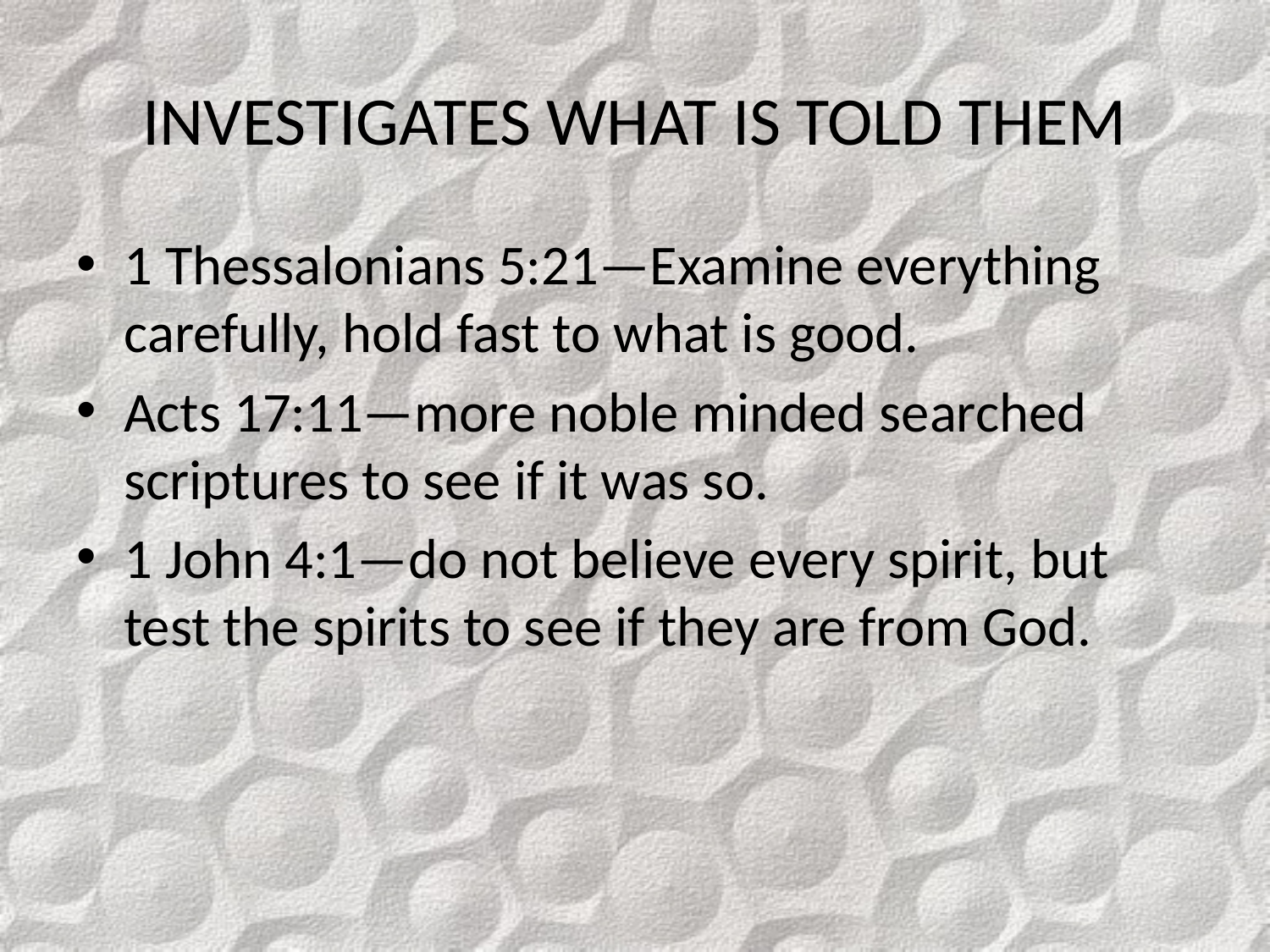

# INVESTIGATES WHAT IS TOLD THEM
1 Thessalonians 5:21—Examine everything carefully, hold fast to what is good.
Acts 17:11—more noble minded searched scriptures to see if it was so.
1 John 4:1—do not believe every spirit, but test the spirits to see if they are from God.